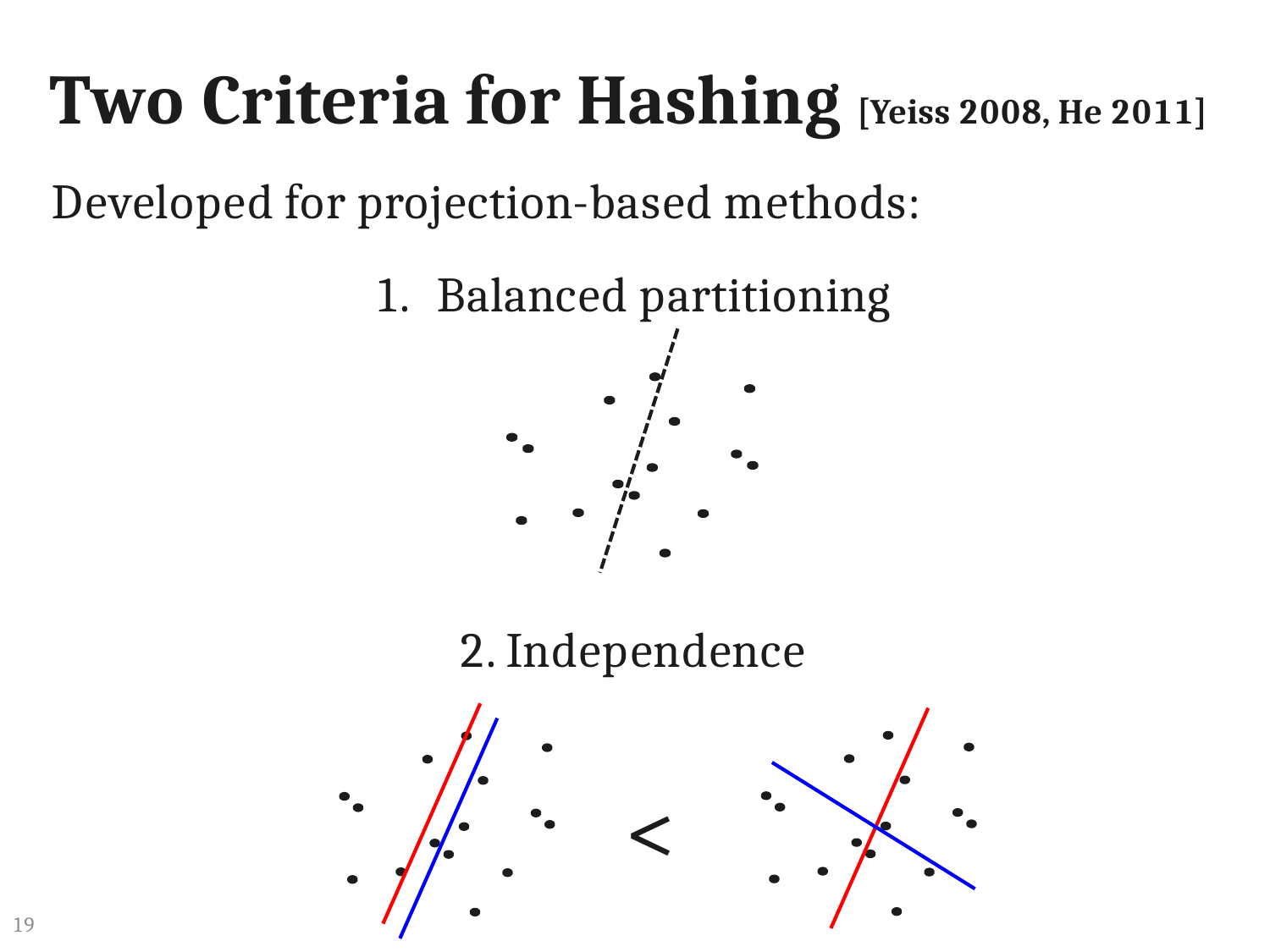

# Two Criteria for Hashing [Yeiss 2008, He 2011]
Developed for projection-based methods:
Balanced partitioning

2. Independence

<
19